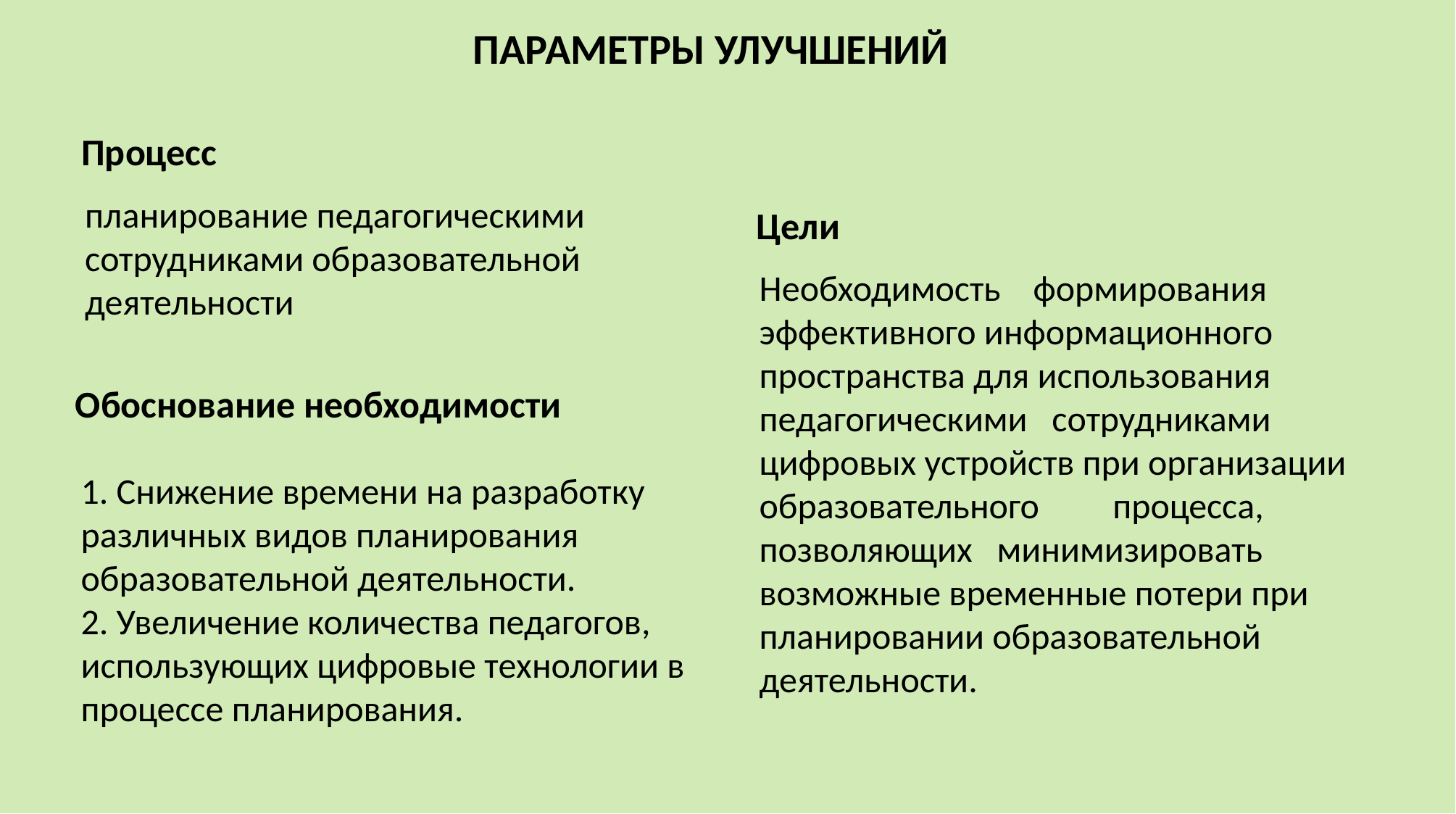

# ПАРАМЕТРЫ УЛУЧШЕНИЙ
Процесс
Цели
планирование педагогическими сотрудниками образовательной деятельности
Необходимость    формирования эффективного информационного пространства для использования педагогическими   сотрудниками цифровых устройств при организации образовательного         процесса, позволяющих   минимизировать возможные временные потери при планировании образовательной деятельности.
Обоснование необходимости
1. Снижение времени на разработку различных видов планирования образовательной деятельности.
2. Увеличение количества педагогов, использующих цифровые технологии в процессе планирования.